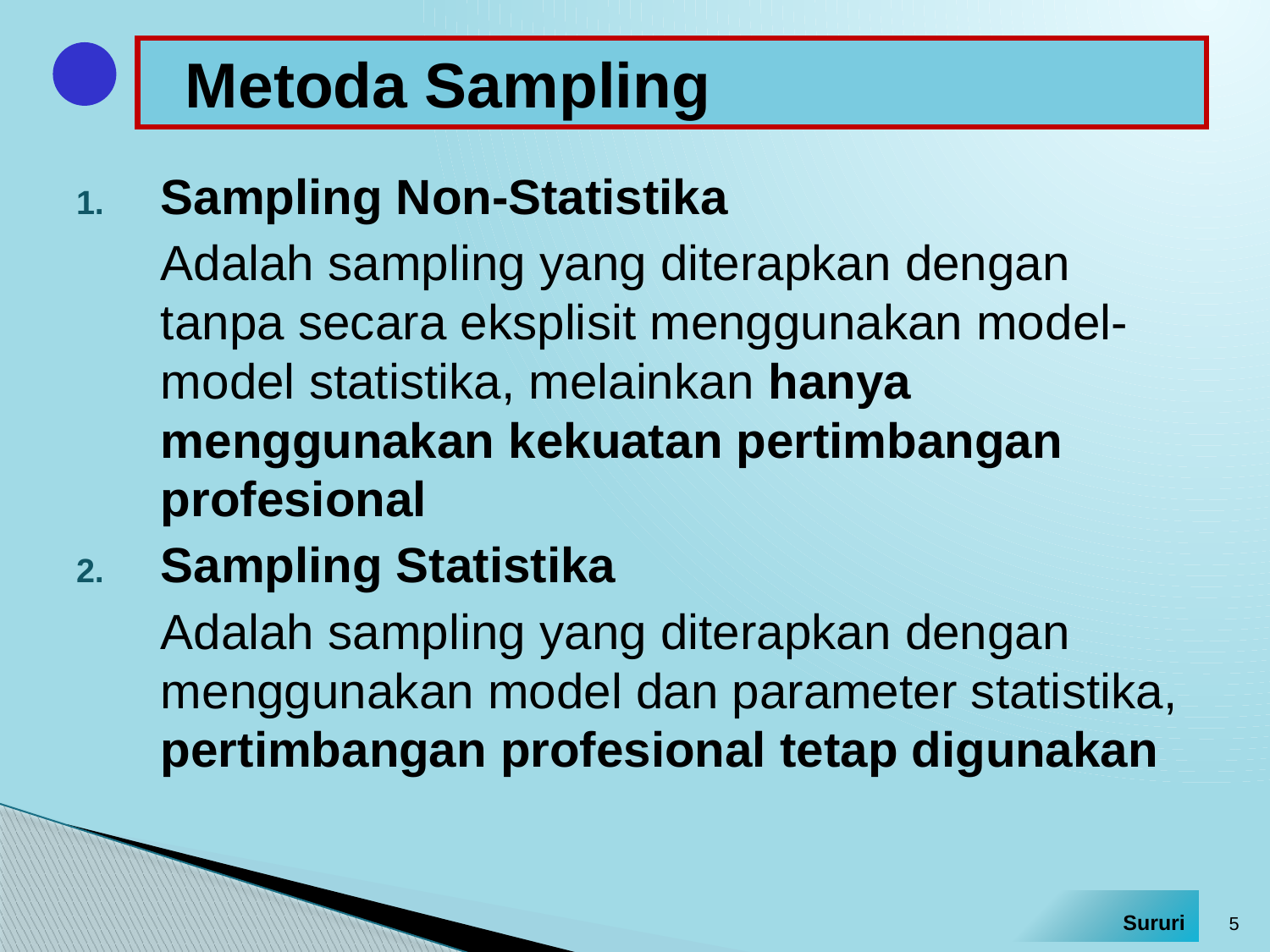

# Metoda Sampling
Sampling Non-Statistika
	Adalah sampling yang diterapkan dengan tanpa secara eksplisit menggunakan model-model statistika, melainkan hanya menggunakan kekuatan pertimbangan profesional
Sampling Statistika
	Adalah sampling yang diterapkan dengan menggunakan model dan parameter statistika, pertimbangan profesional tetap digunakan
5
Sururi